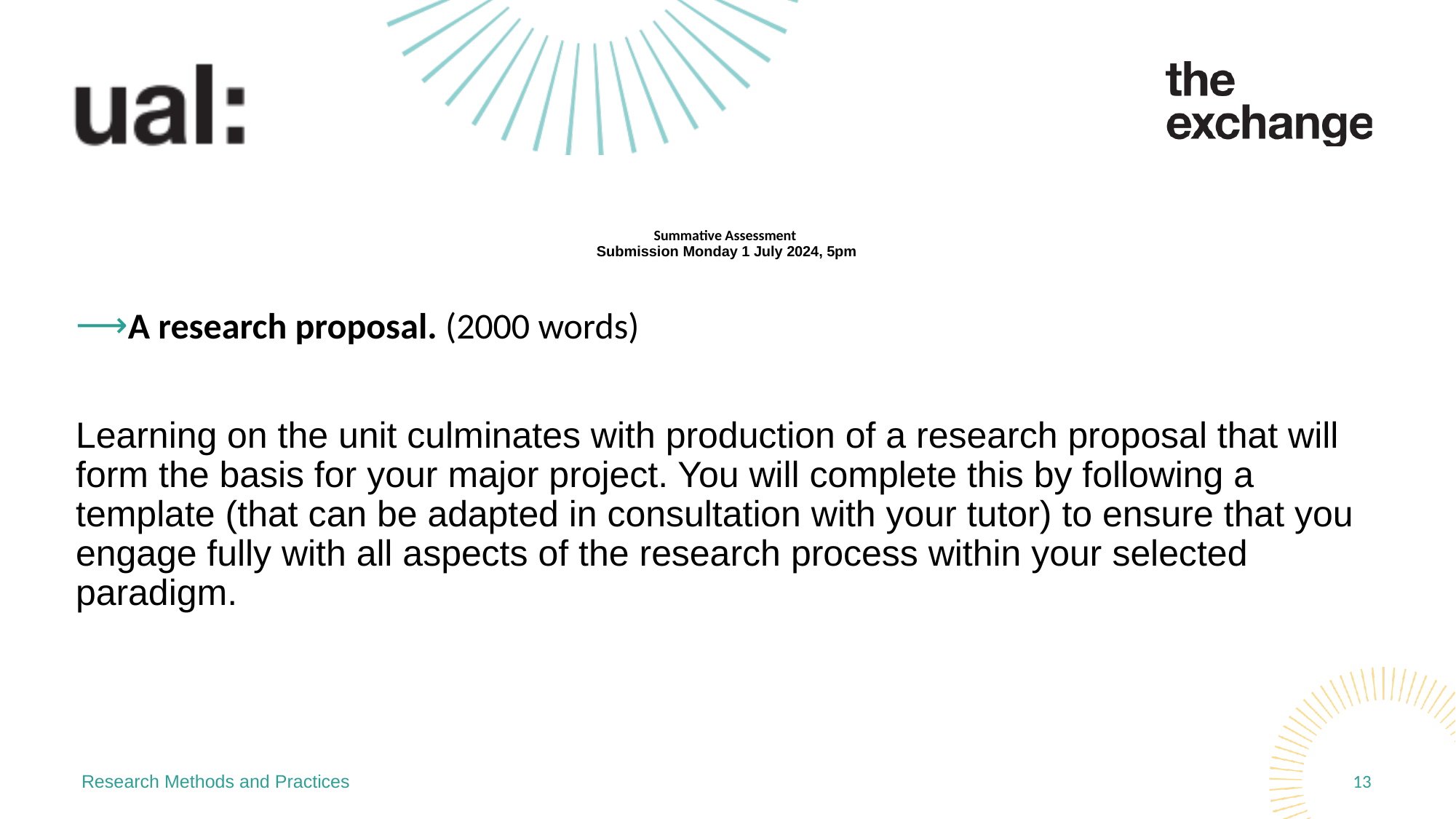

# Summative Assessment Submission Monday 1 July 2024, 5pm
A research proposal. (2000 words)

Learning on the unit culminates with production of a research proposal that will form the basis for your major project. You will complete this by following a template (that can be adapted in consultation with your tutor) to ensure that you engage fully with all aspects of the research process within your selected paradigm.
Research Methods and Practices
13